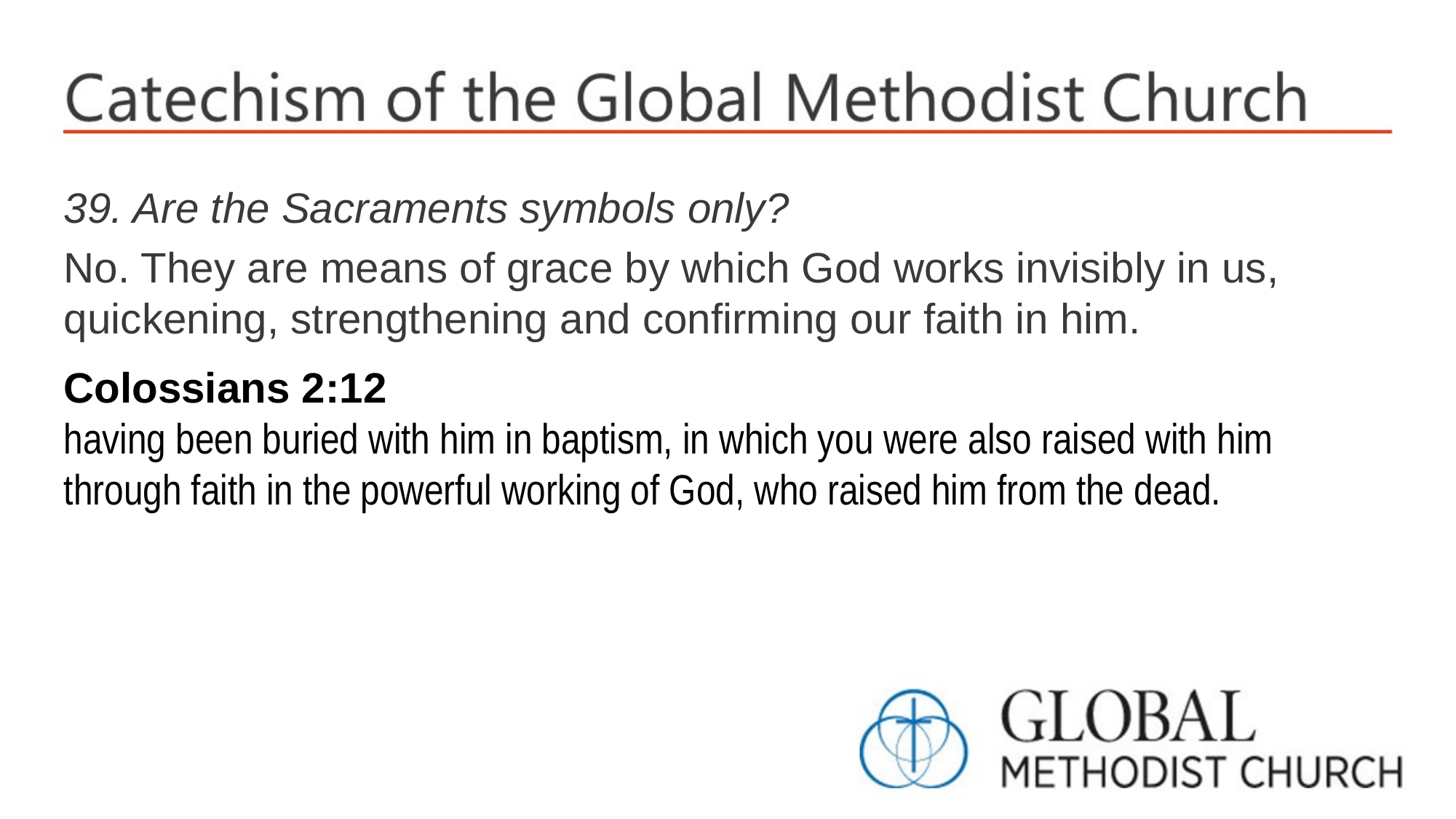

39. Are the Sacraments symbols only?
No. They are means of grace by which God works invisibly in us, quickening, strengthening and confirming our faith in him.
Colossians 2:12
having been buried with him in baptism, in which you were also raised with him through faith in the powerful working of God, who raised him from the dead.